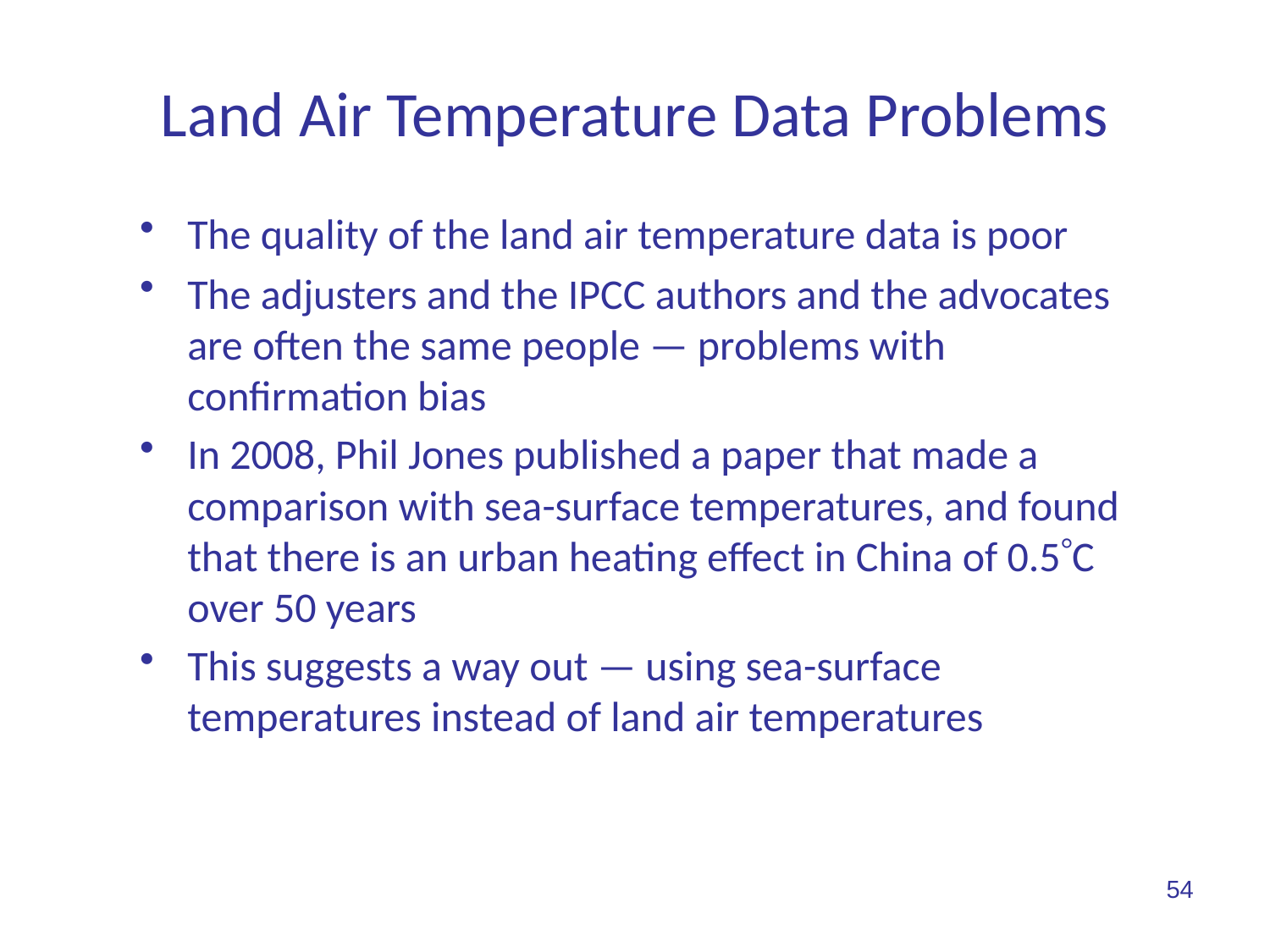

# Land Air Temperature Data Problems
The quality of the land air temperature data is poor
The adjusters and the IPCC authors and the advocates are often the same people — problems with confirmation bias
In 2008, Phil Jones published a paper that made a comparison with sea-surface temperatures, and found that there is an urban heating effect in China of 0.5°C over 50 years
This suggests a way out — using sea-surface temperatures instead of land air temperatures
54